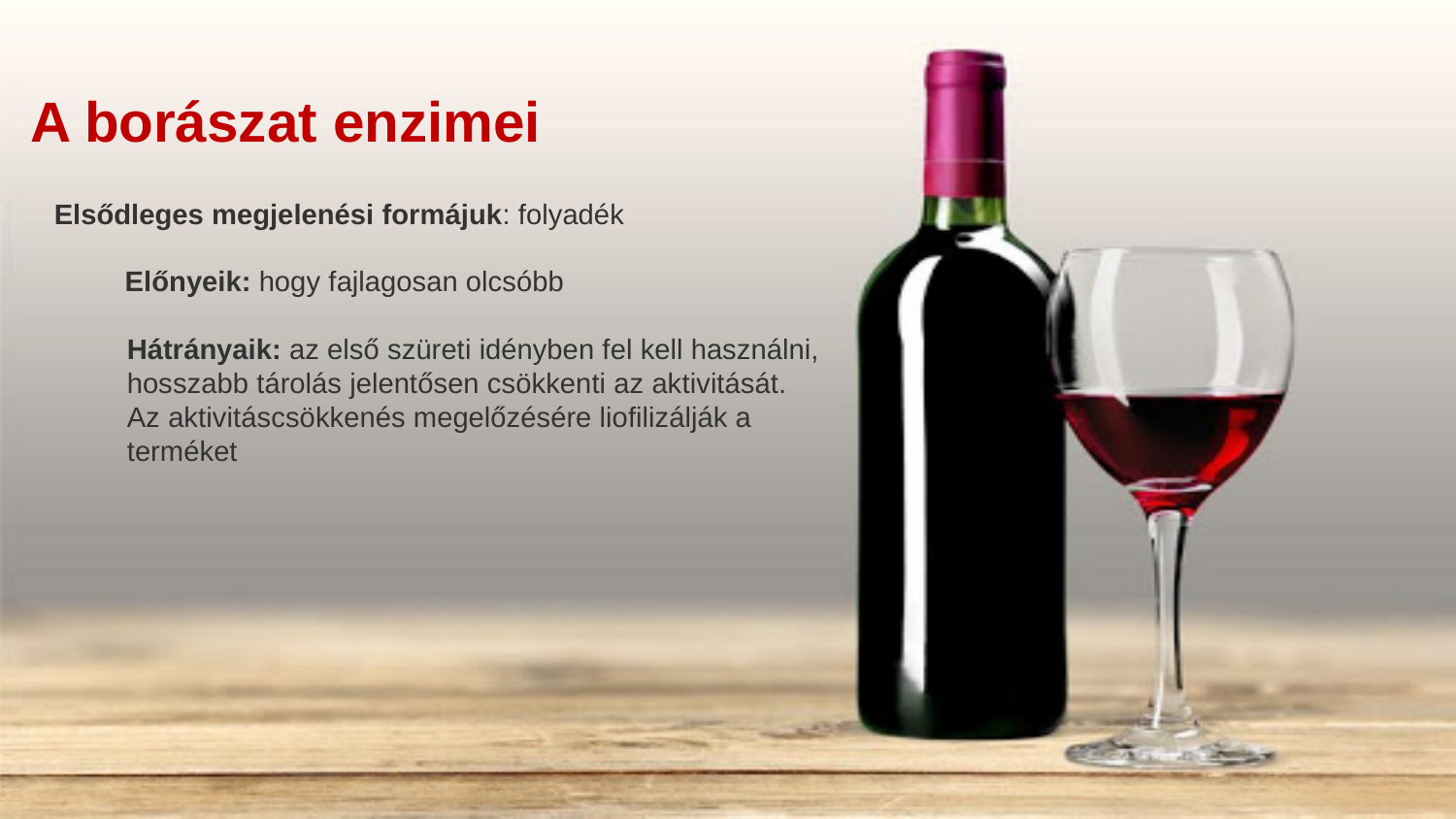

# A borászat enzimei
Elsődleges megjelenési formájuk: folyadék

Előnyeik: hogy fajlagosan olcsóbb

Hátrányaik: az első szüreti idényben fel kell használni, hosszabb tárolás jelentősen csökkenti az aktivitását.  Az aktivitáscsökkenés megelőzésére liofilizálják a terméket